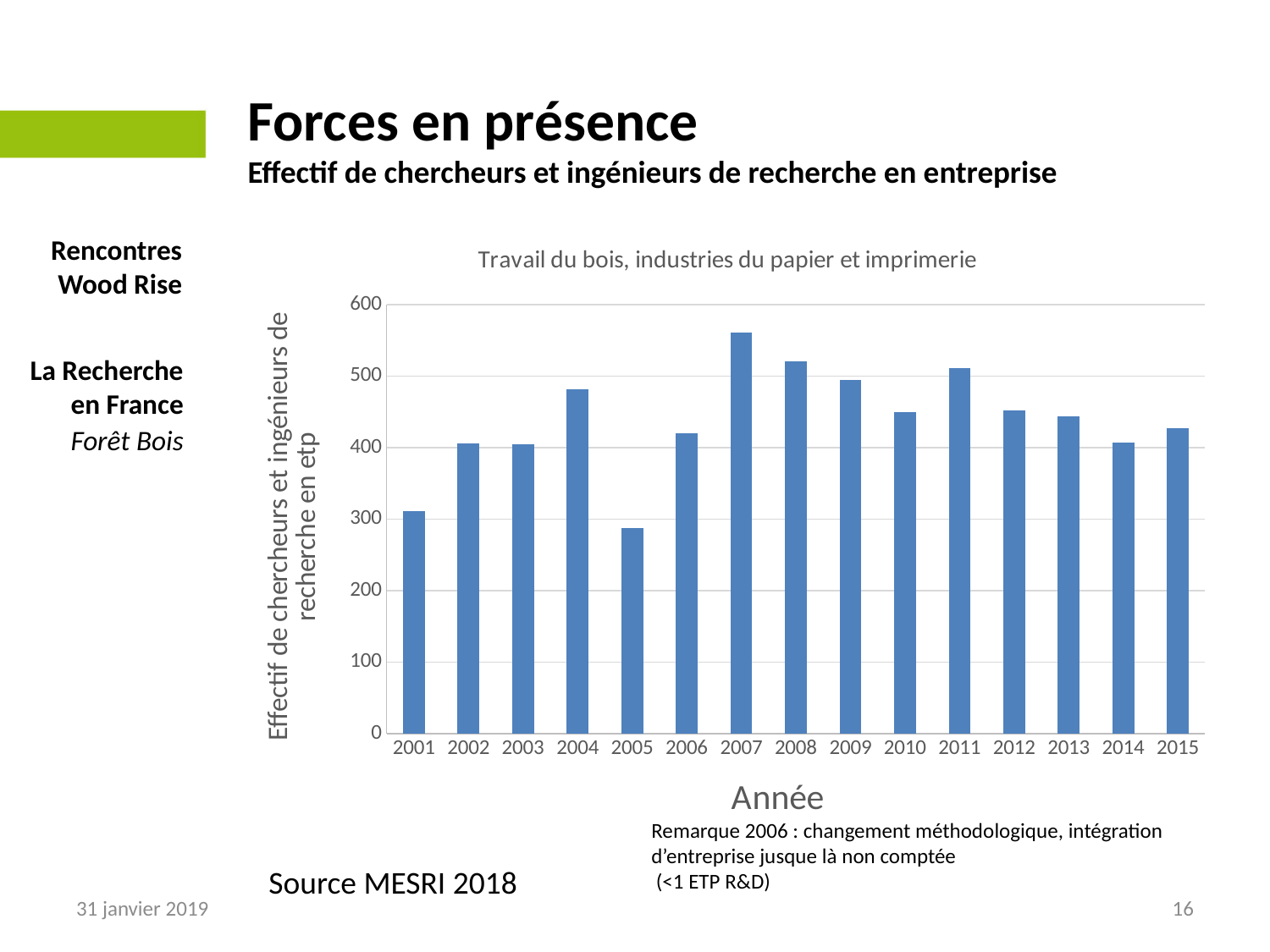

# Forces en présence Effectif de chercheurs et ingénieurs de recherche en entreprise

### Chart:

| Category | Travail du bois, industries du papier et imprimerie  |
|---|---|
| 2001 | 311.0 |
| 2002 | 406.0 |
| 2003 | 405.0 |
| 2004 | 482.0 |
| 2005 | 287.0 |
| 2006 | 420.0 |
| 2007 | 561.0 |
| 2008 | 520.0 |
| 2009 | 495.0 |
| 2010 | 450.0 |
| 2011 | 511.0 |
| 2012 | 452.0 |
| 2013 | 444.0 |
| 2014 | 407.0 |
| 2015 | 427.0 |
Rencontres Wood Rise
La Recherche en France
Forêt Bois
Remarque 2006 : changement méthodologique, intégration d’entreprise jusque là non comptée
 (<1 ETP R&D)
Source MESRI 2018
31 janvier 2019
16